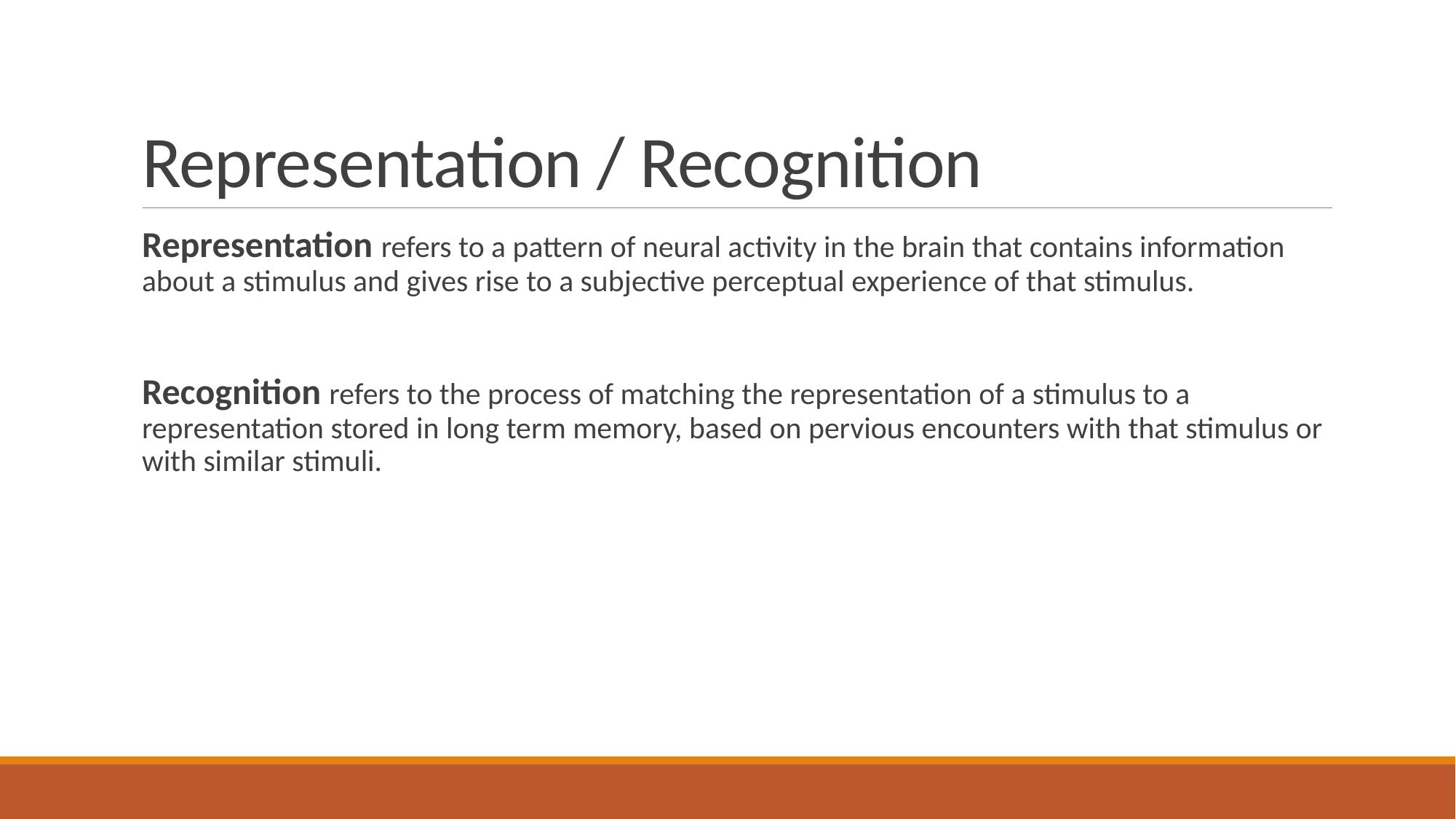

# Representation / Recognition
Representation refers to a pattern of neural activity in the brain that contains information about a stimulus and gives rise to a subjective perceptual experience of that stimulus.

Recognition refers to the process of matching the representation of a stimulus to a representation stored in long term memory, based on pervious encounters with that stimulus or with similar stimuli.